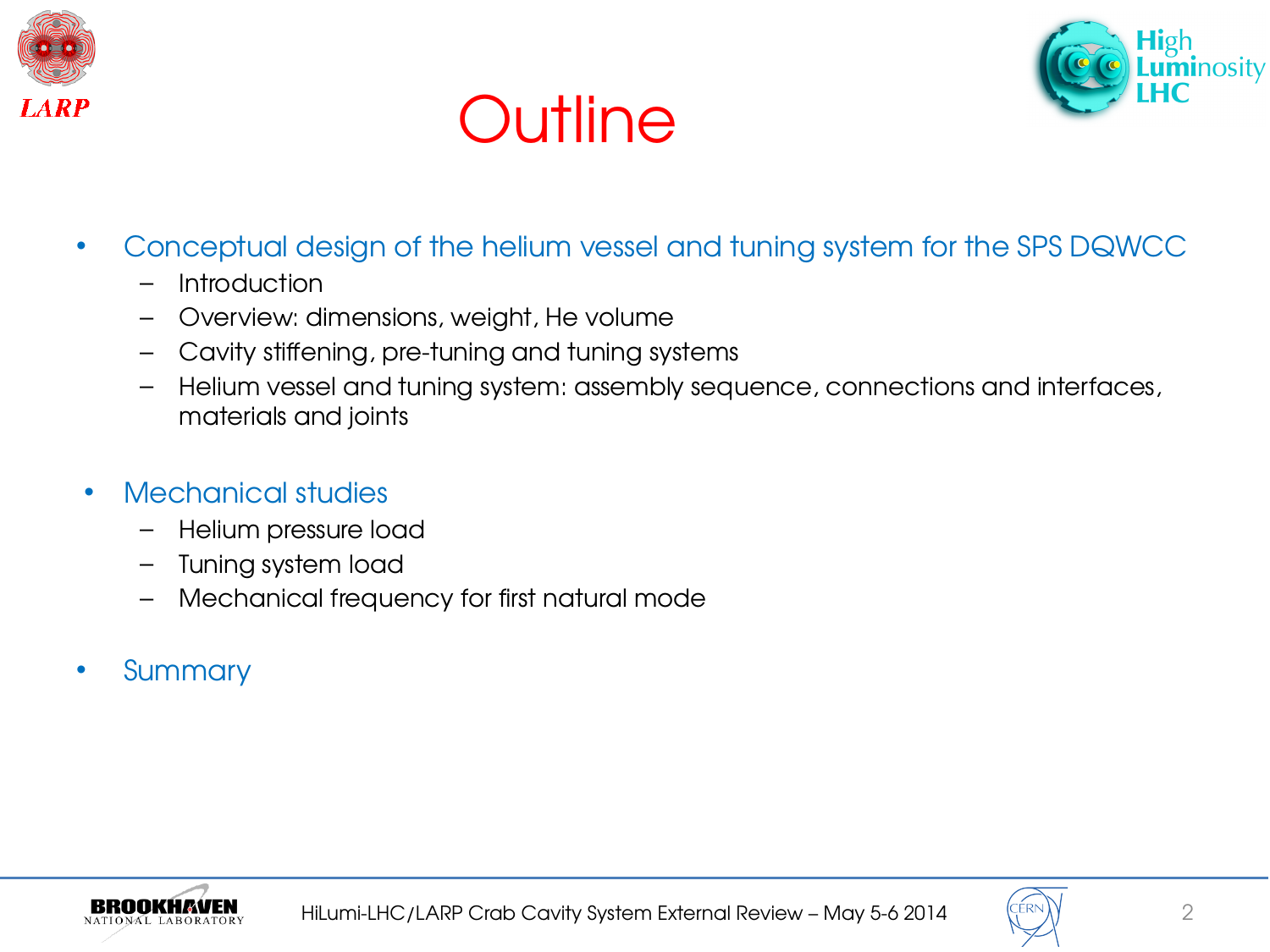

# Outline
Conceptual design of the helium vessel and tuning system for the SPS DQWCC
Introduction
Overview: dimensions, weight, He volume
Cavity stiffening, pre-tuning and tuning systems
Helium vessel and tuning system: assembly sequence, connections and interfaces, materials and joints

Mechanical studies
Helium pressure load
Tuning system load
Mechanical frequency for first natural mode

Summary

2